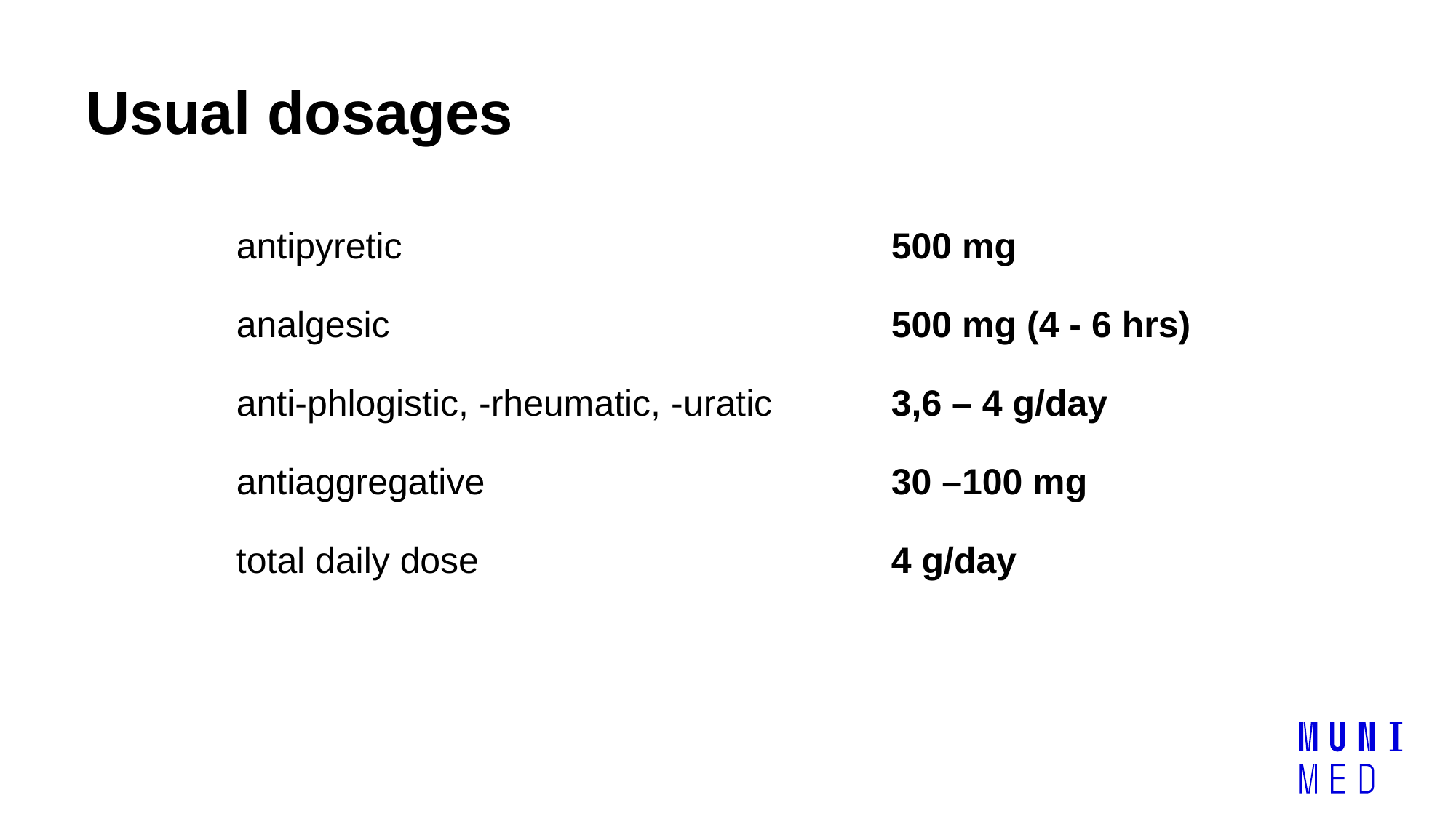

# Usual dosages

antipyretic					500 mg

analgesic					500 mg (4 - 6 hrs)

anti-phlogistic, -rheumatic, -uratic 	3,6 – 4 g/day

antiaggregative				30 –100 mg

total daily dose 				4 g/day